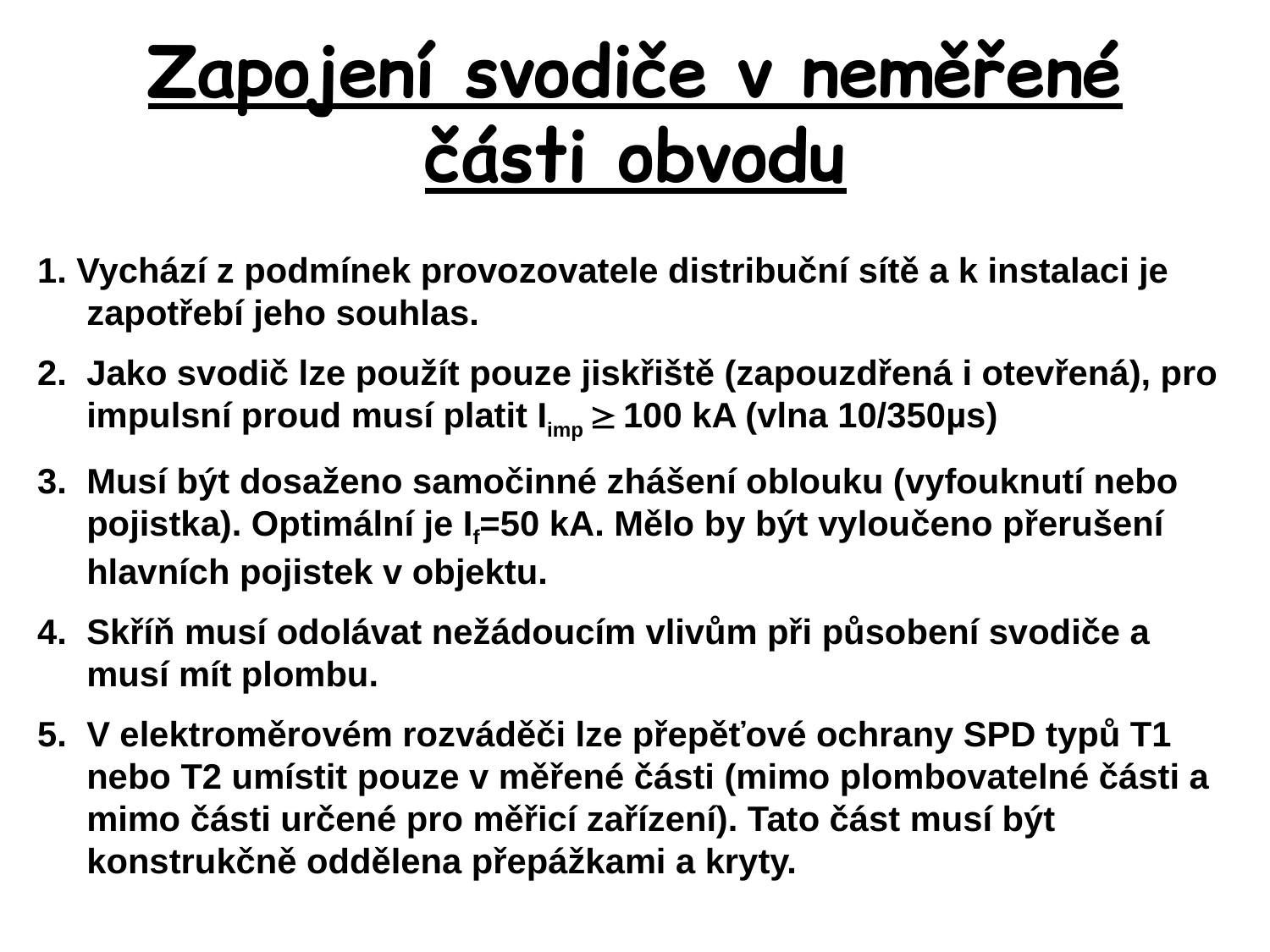

# Zapojení svodiče v neměřené části obvodu
1. Vychází z podmínek provozovatele distribuční sítě a k instalaci je zapotřebí jeho souhlas.
2.	Jako svodič lze použít pouze jiskřiště (zapouzdřená i otevřená), pro impulsní proud musí platit Iimp ≥ 100 kA (vlna 10/350µs)
3.	Musí být dosaženo samočinné zhášení oblouku (vyfouknutí nebo pojistka). Optimální je If=50 kA. Mělo by být vyloučeno přerušení hlavních pojistek v objektu.
4.	Skříň musí odolávat nežádoucím vlivům při působení svodiče a musí mít plombu.
5.	V elektroměrovém rozváděči lze přepěťové ochrany SPD typů T1 nebo T2 umístit pouze v měřené části (mimo plombovatelné části a mimo části určené pro měřicí zařízení). Tato část musí být konstrukčně oddělena přepážkami a kryty.